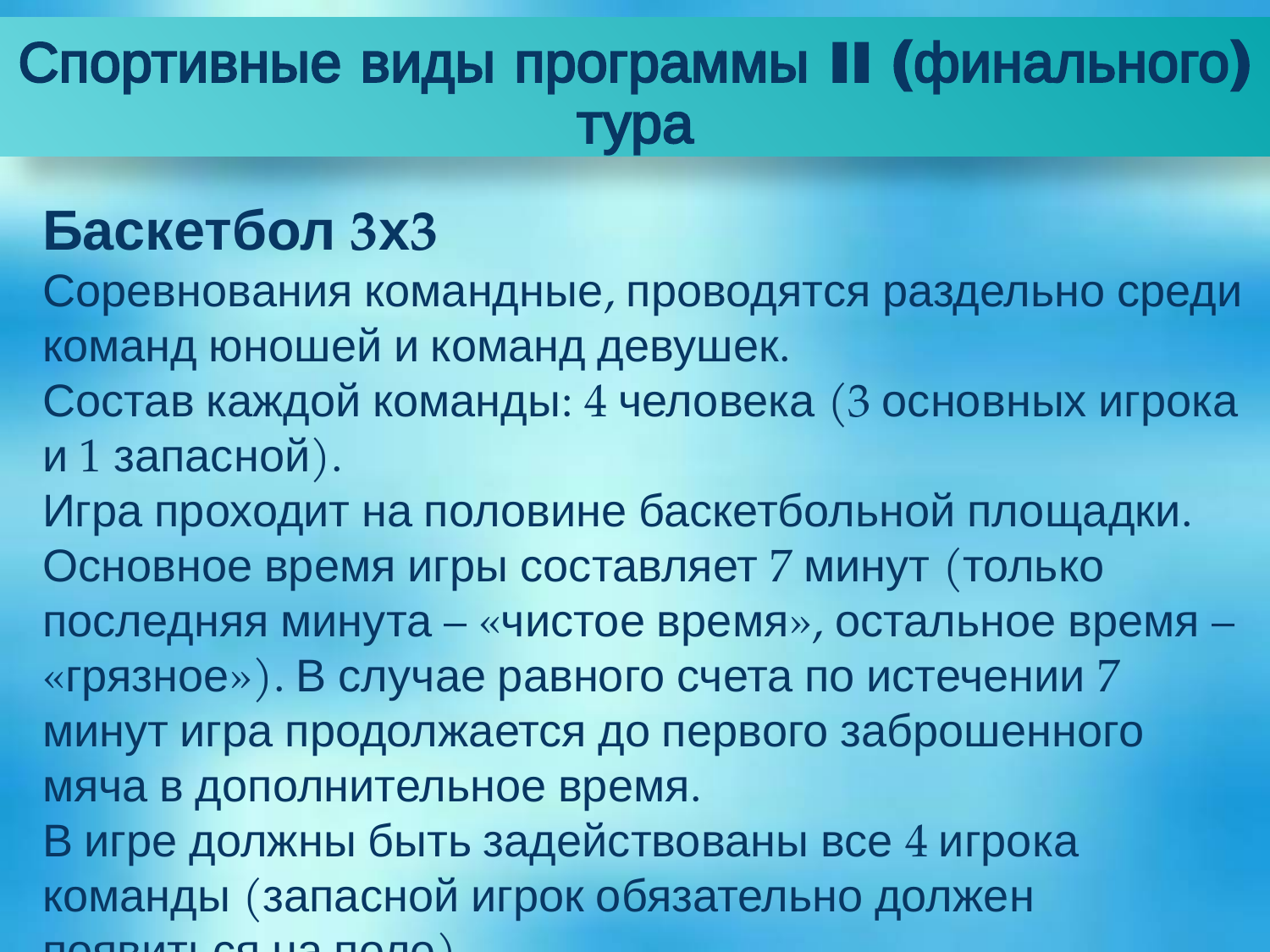

Спортивные виды программы II (финального) тура

Баскетбол 3х3
Соревнования командные, проводятся раздельно среди команд юношей и команд девушек.
Состав каждой команды: 4 человека (3 основных игрока и 1 запасной).
Игра проходит на половине баскетбольной площадки. Основное время игры составляет 7 минут (только последняя минута – «чистое время», остальное время – «грязное»). В случае равного счета по истечении 7 минут игра продолжается до первого заброшенного мяча в дополнительное время.
В игре должны быть задействованы все 4 игрока команды (запасной игрок обязательно должен появиться на поле).